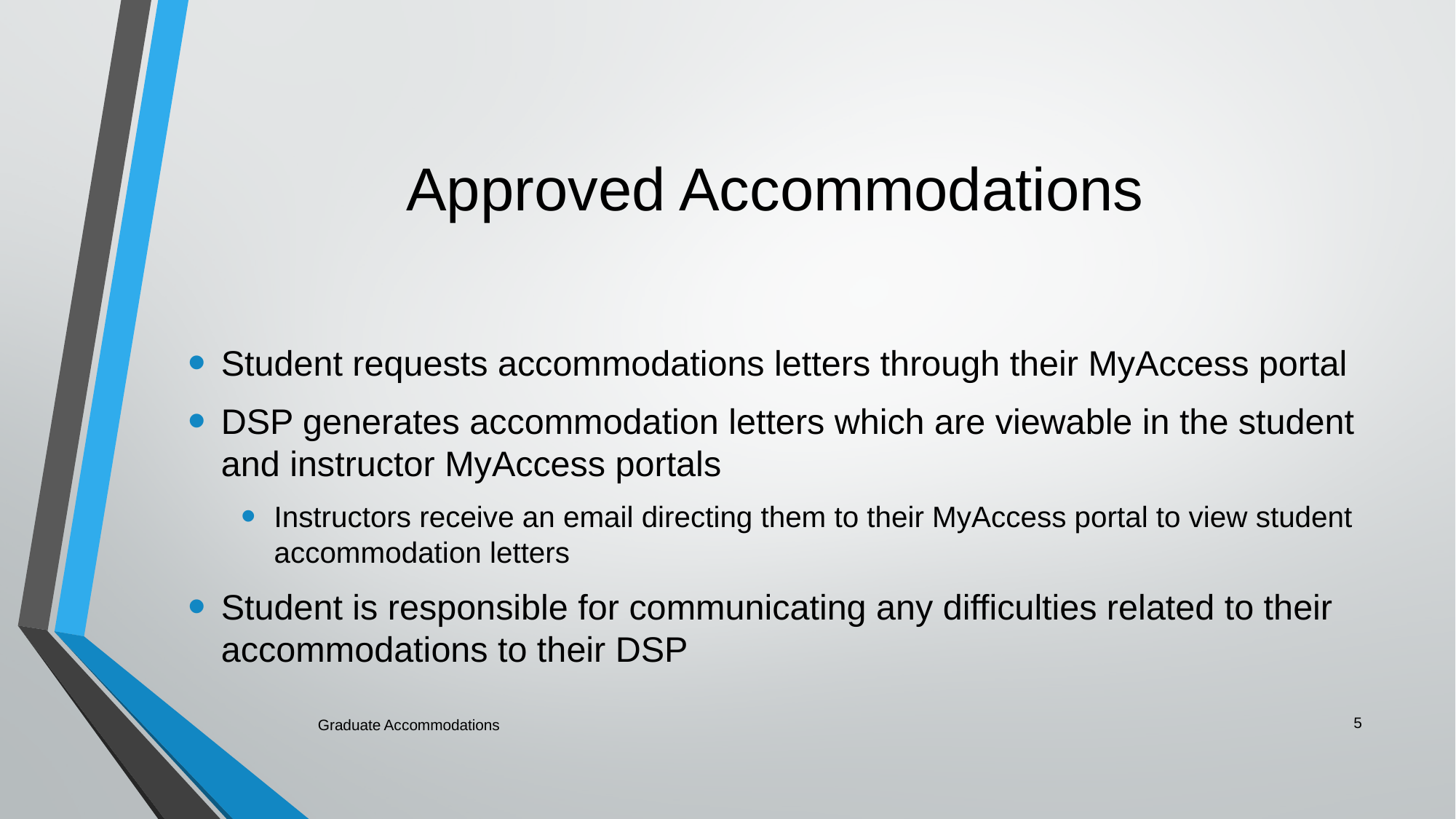

# Approved Accommodations
Student requests accommodations letters through their MyAccess portal
DSP generates accommodation letters which are viewable in the student and instructor MyAccess portals
Instructors receive an email directing them to their MyAccess portal to view student accommodation letters
Student is responsible for communicating any difficulties related to their accommodations to their DSP
5
Graduate Accommodations